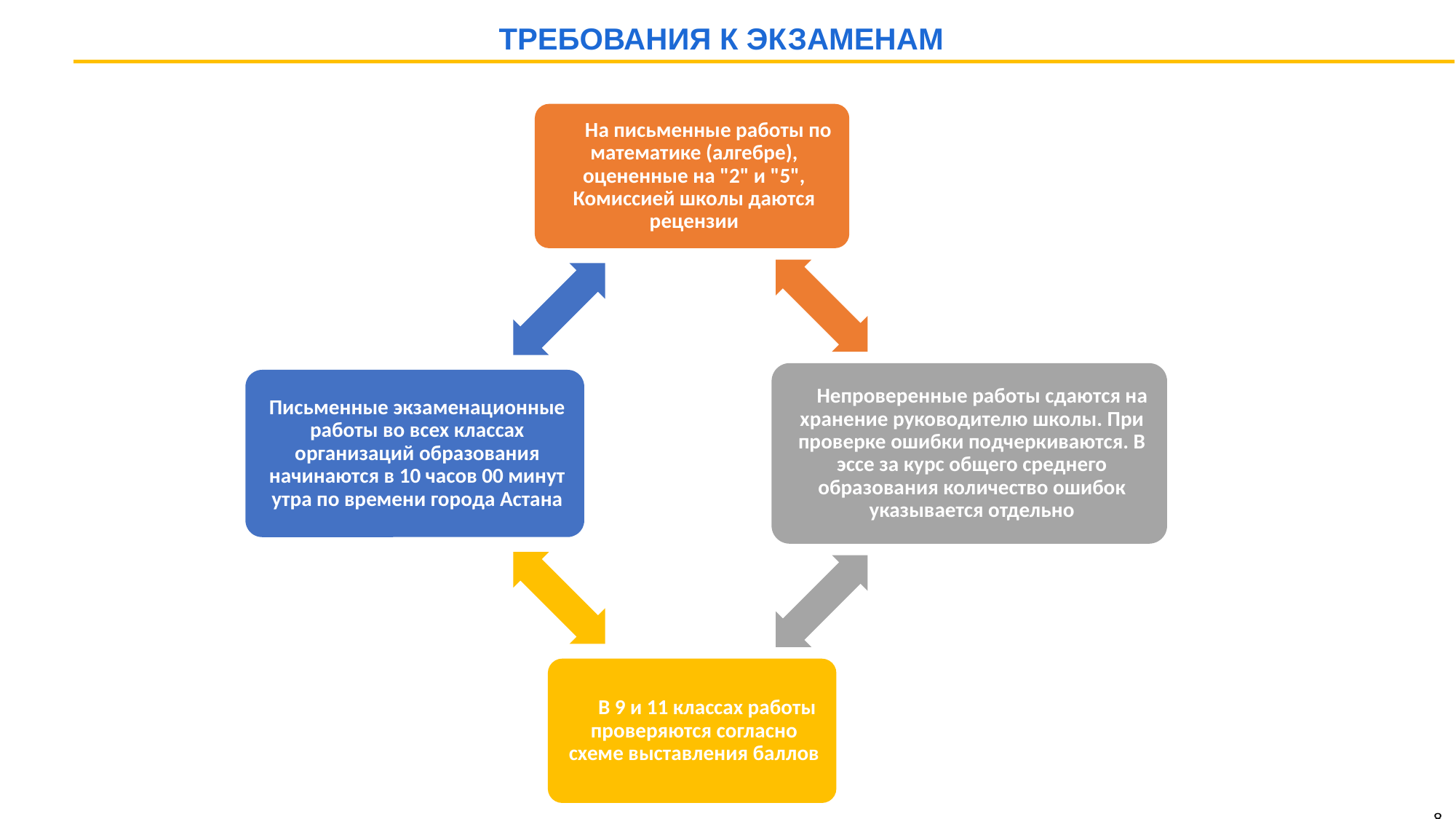

ТРЕБОВАНИЯ К ЭКЗАМЕНАМ
      На письменные работы по математике (алгебре), оцененные на "2" и "5", Комиссией школы даются рецензии

      Непроверенные работы сдаются на хранение руководителю школы. При проверке ошибки подчеркиваются. В эссе за курс общего среднего образования количество ошибок указывается отдельно

      В 9 и 11 классах работы проверяются согласно схеме выставления баллов

Письменные экзаменационные работы во всех классах организаций образования начинаются в 10 часов 00 минут утра по времени города Астана

8